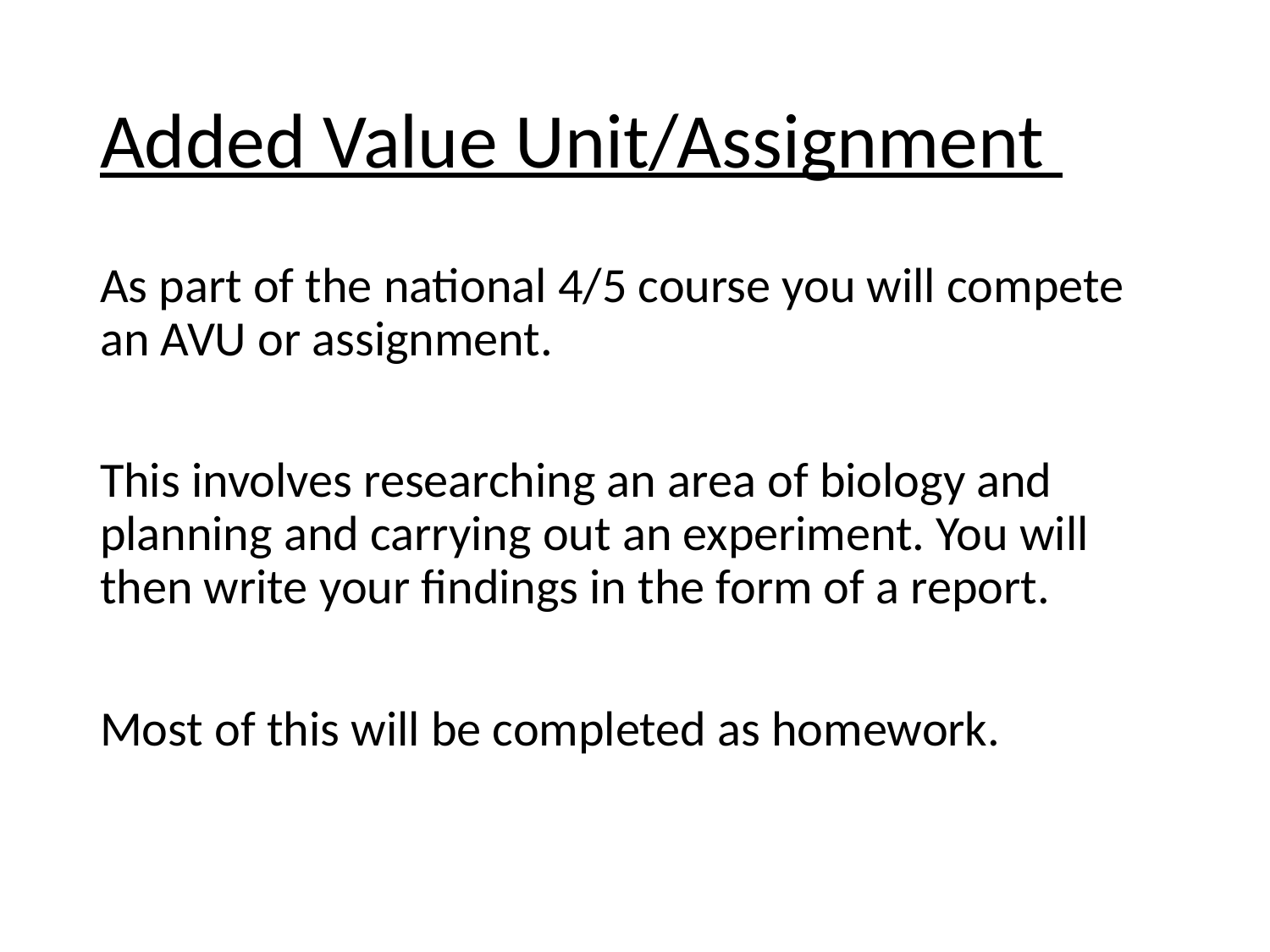

# Added Value Unit/Assignment
As part of the national 4/5 course you will compete an AVU or assignment.

This involves researching an area of biology and planning and carrying out an experiment. You will then write your findings in the form of a report.

Most of this will be completed as homework.